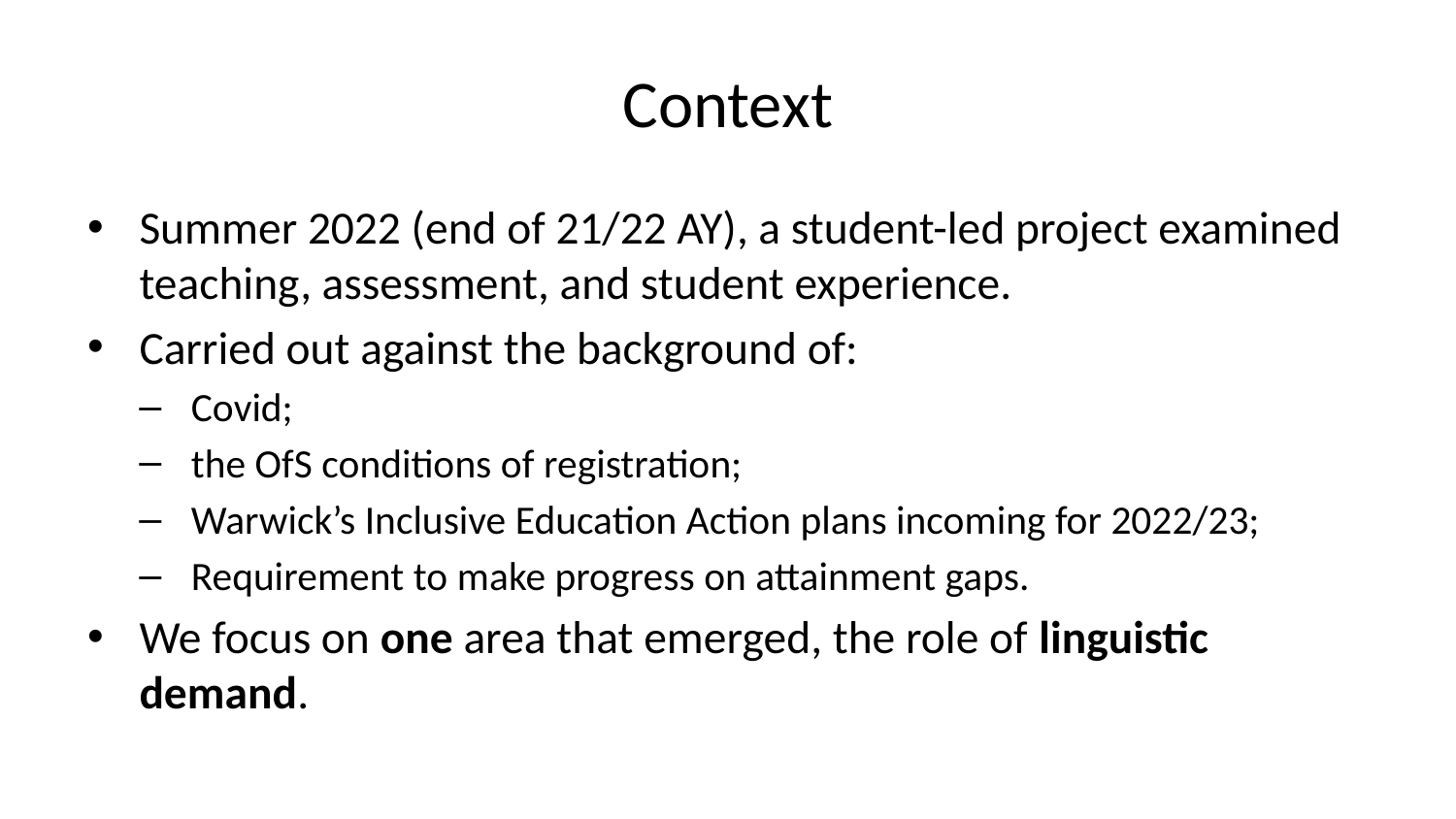

# Context
Summer 2022 (end of 21/22 AY), a student-led project examined teaching, assessment, and student experience.
Carried out against the background of:
Covid;
the OfS conditions of registration;
Warwick’s Inclusive Education Action plans incoming for 2022/23;
Requirement to make progress on attainment gaps.
We focus on one area that emerged, the role of linguistic demand.